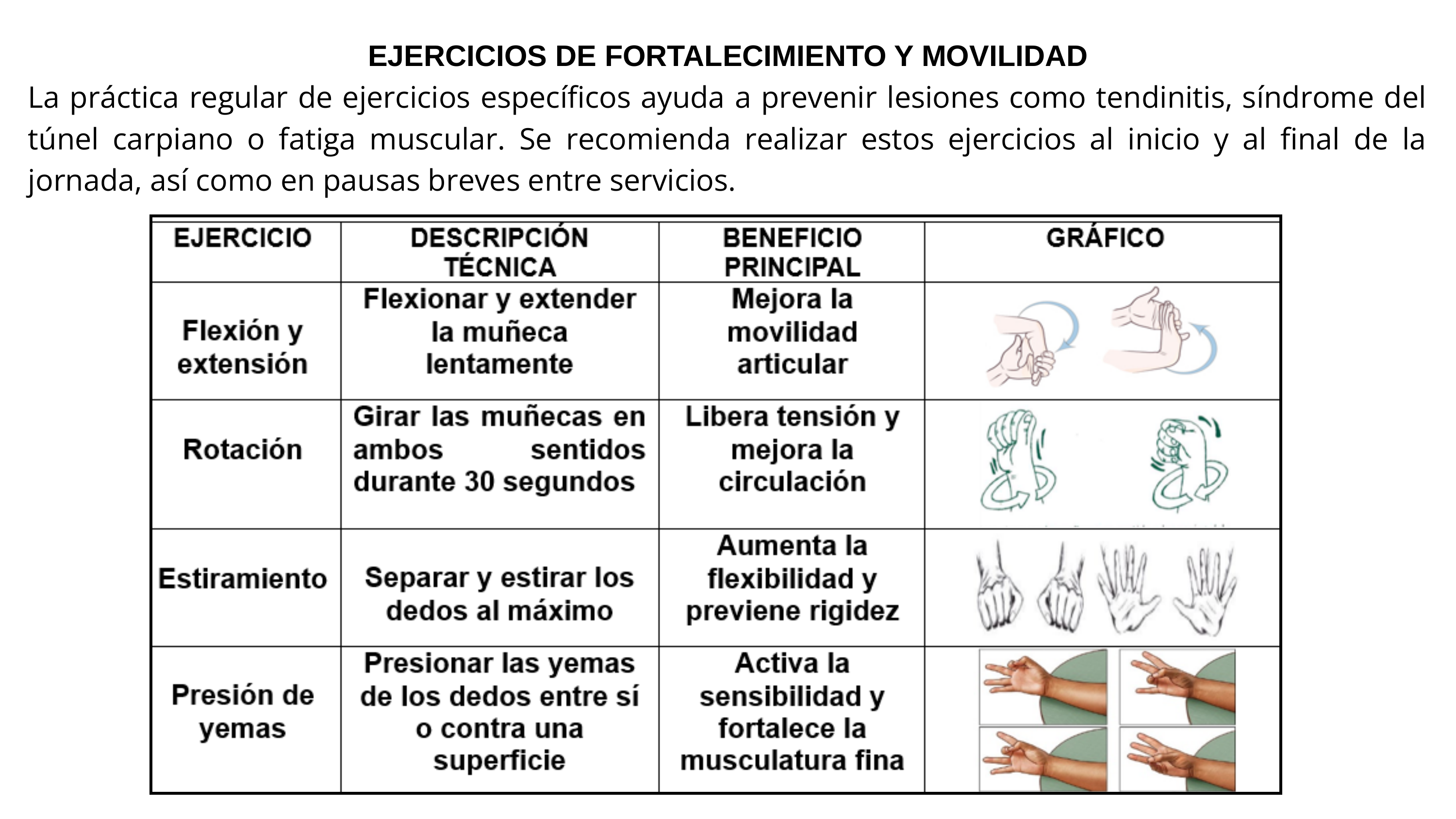

EJERCICIOS DE FORTALECIMIENTO Y MOVILIDAD
La práctica regular de ejercicios específicos ayuda a prevenir lesiones como tendinitis, síndrome del túnel carpiano o fatiga muscular. Se recomienda realizar estos ejercicios al inicio y al final de la jornada, así como en pausas breves entre servicios.